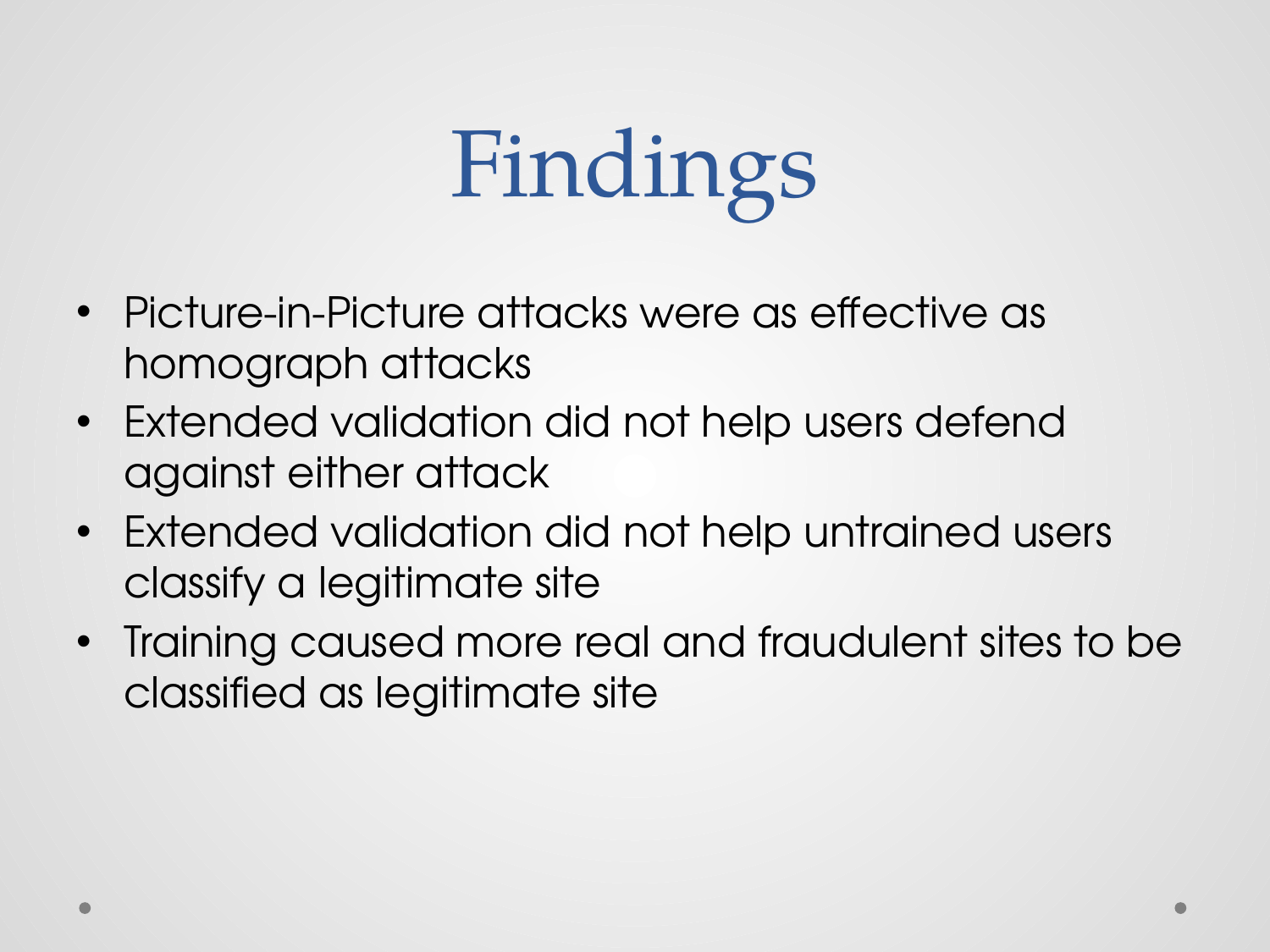

# Findings
Picture-in-Picture attacks were as effective as homograph attacks
Extended validation did not help users defend against either attack
Extended validation did not help untrained users classify a legitimate site
Training caused more real and fraudulent sites to be classified as legitimate site